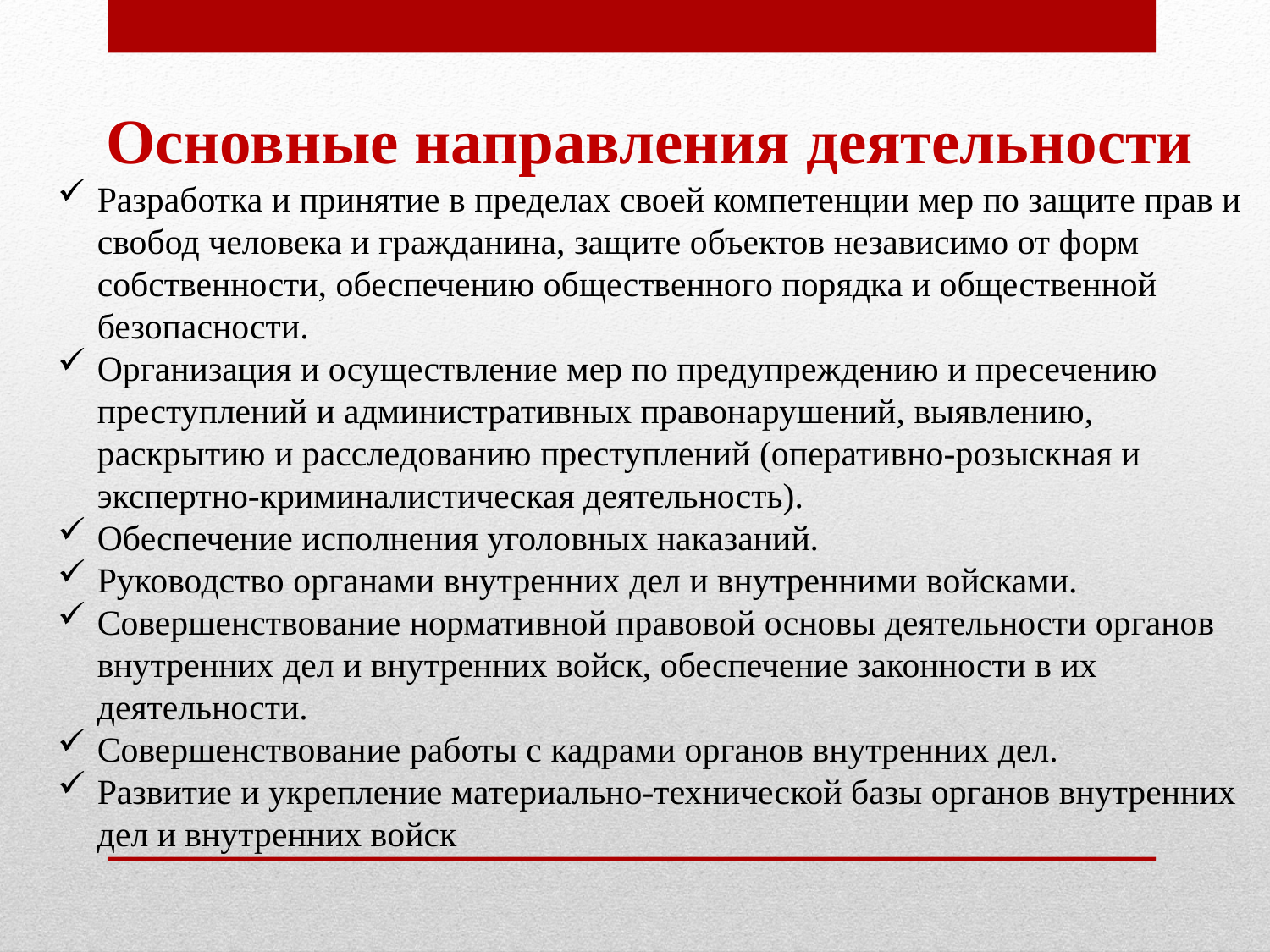

Основные направления деятельности
Разработка и принятие в пределах своей компетенции мер по защите прав и свобод человека и гражданина, защите объектов независимо от форм собственности, обеспечению общественного порядка и общественной безопасности.
Организация и осуществление мер по предупреждению и пресечению преступлений и административных правонарушений, выявлению, раскрытию и расследованию преступлений (оперативно-розыскная и экспертно-криминалистическая деятельность).
Обеспечение исполнения уголовных наказаний.
Руководство органами внутренних дел и внутренними войсками.
Совершенствование нормативной правовой основы деятельности органов внутренних дел и внутренних войск, обеспечение законности в их деятельности.
Совершенствование работы с кадрами органов внутренних дел.
Развитие и укрепление материально-технической базы органов внутренних дел и внутренних войск